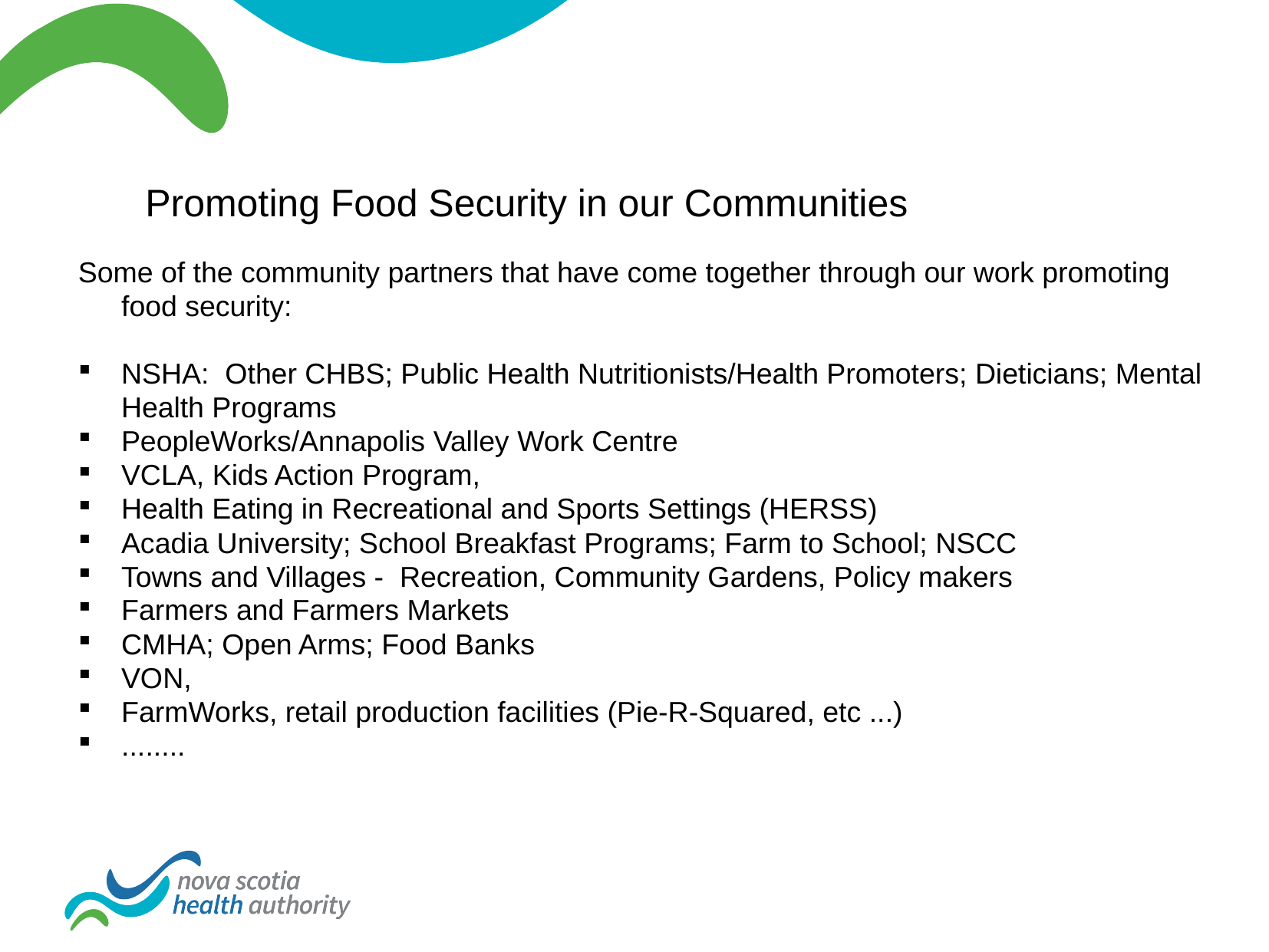

Promoting Food Security in our Communities
Some of the community partners that have come together through our work promoting food security:

NSHA:  Other CHBS; Public Health Nutritionists/Health Promoters; Dieticians; Mental Health Programs
PeopleWorks/Annapolis Valley Work Centre
VCLA, Kids Action Program,
Health Eating in Recreational and Sports Settings (HERSS)
Acadia University; School Breakfast Programs; Farm to School; NSCC
Towns and Villages -  Recreation, Community Gardens, Policy makers
Farmers and Farmers Markets
CMHA; Open Arms; Food Banks
VON,
FarmWorks, retail production facilities (Pie-R-Squared, etc ...)
........